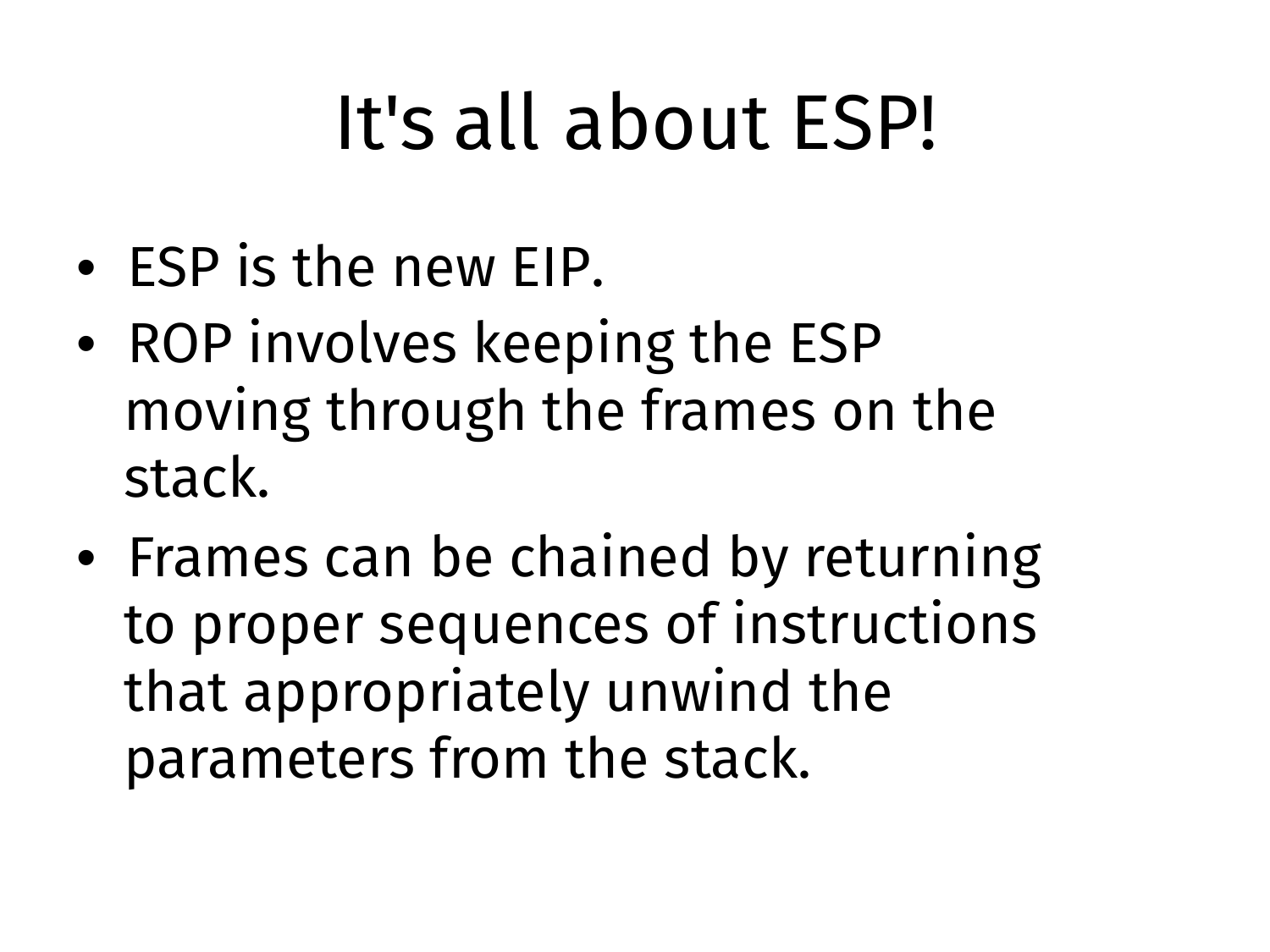

It's
all
about ESP!
•  ESP is the new EIP.
•  ROP involves keeping the ESP moving through the frames on the stack.
•  Frames can be chained by returning to proper sequences of instructions that appropriately unwind the parameters from the stack.